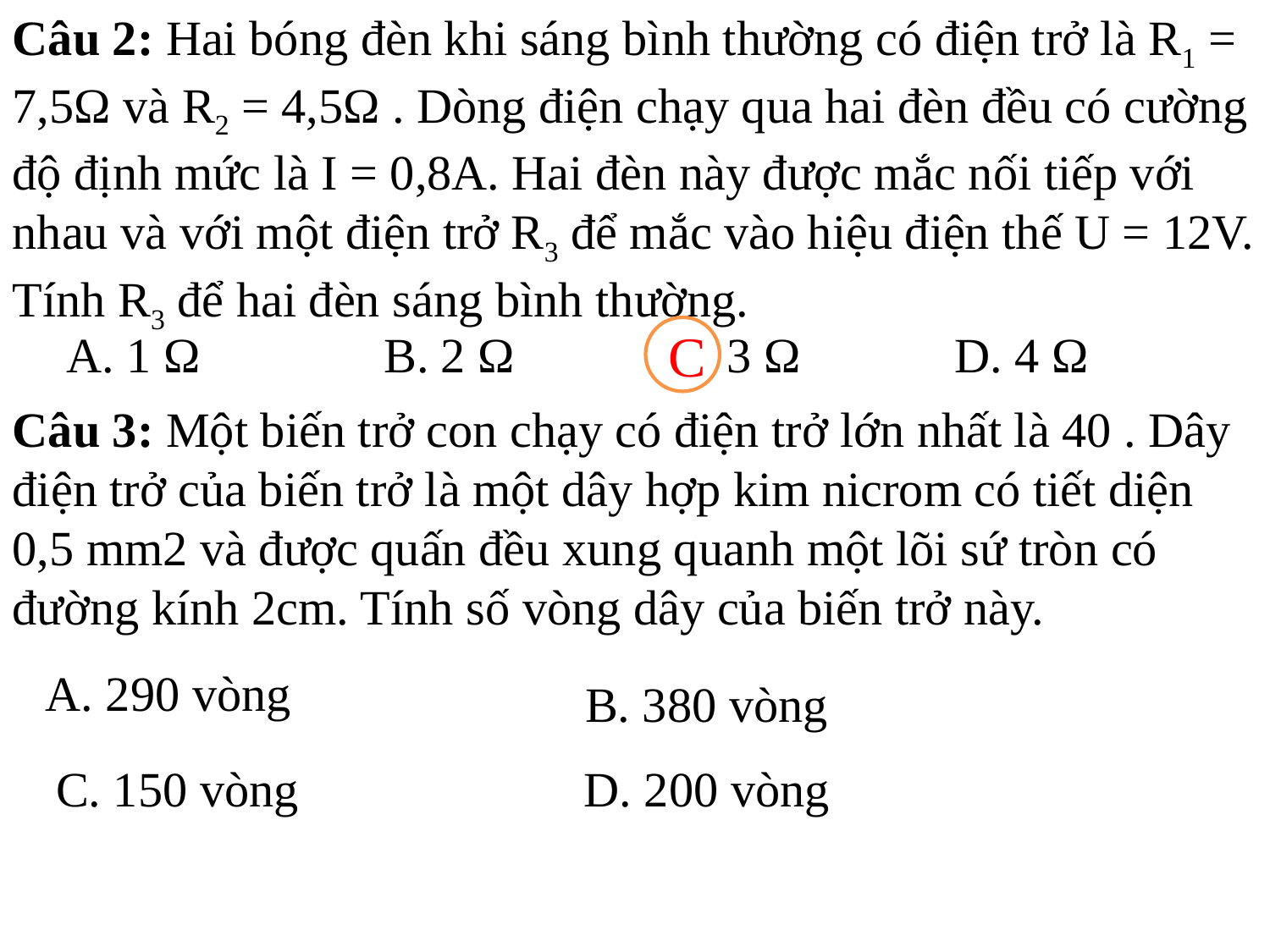

Câu 2: Hai bóng đèn khi sáng bình thường có điện trở là R1 = 7,5Ω và R2 = 4,5Ω . Dòng điện chạy qua hai đèn đều có cường độ định mức là I = 0,8A. Hai đèn này được mắc nối tiếp với nhau và với một điện trở R3 để mắc vào hiệu điện thế U = 12V. Tính R3 để hai đèn sáng bình thường.
A. 1 Ω
B. 2 Ω
C
C. 3 Ω
D. 4 Ω
Câu 3: Một biến trở con chạy có điện trở lớn nhất là 40 . Dây điện trở của biến trở là một dây hợp kim nicrom có tiết diện 0,5 mm2 và được quấn đều xung quanh một lõi sứ tròn có đường kính 2cm. Tính số vòng dây của biến trở này.
A. 290 vòng
B. 380 vòng
C. 150 vòng
D. 200 vòng